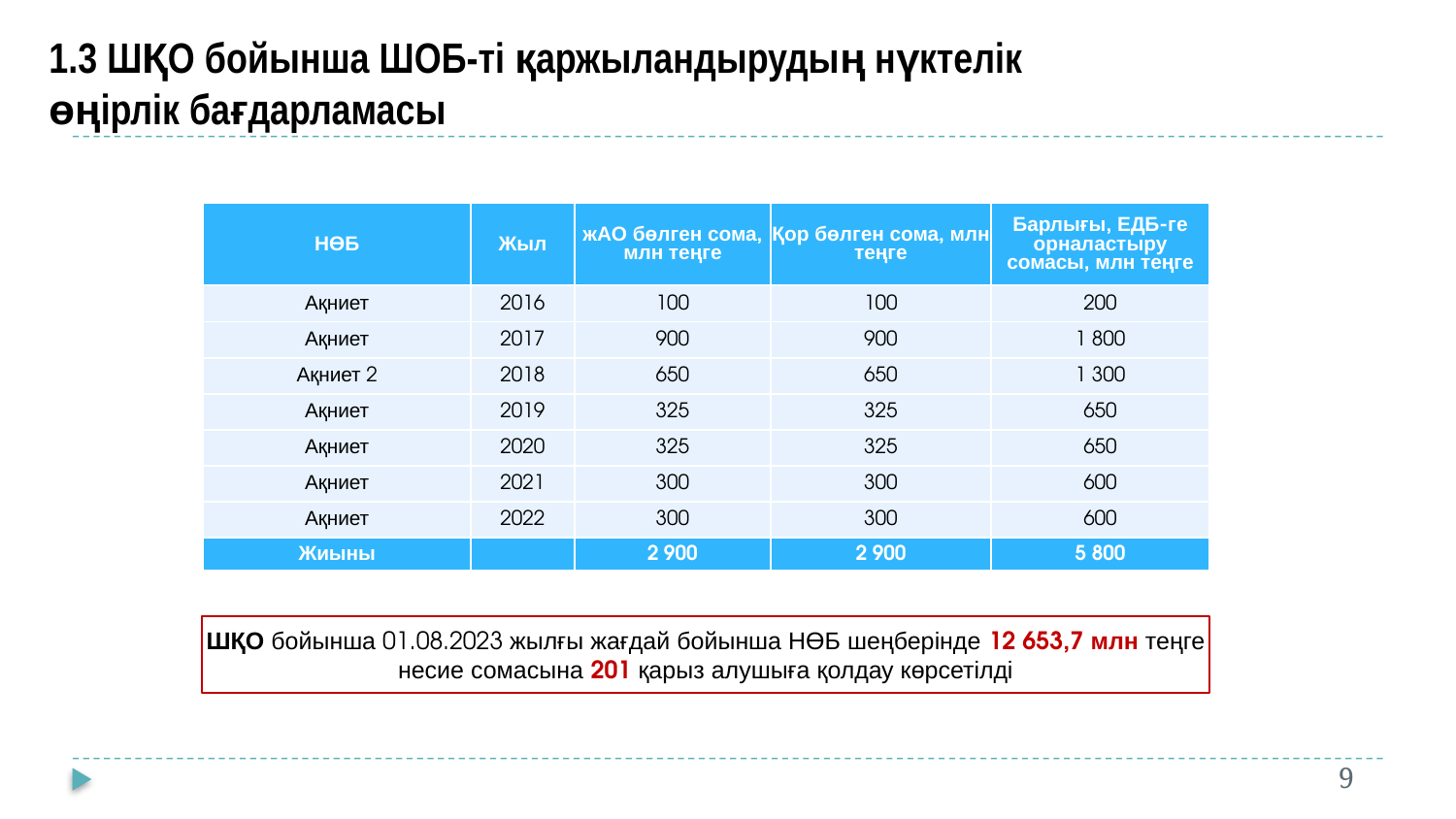

# 1.3 ШҚО бойынша ШОБ-ті қаржыландырудың нүктелік өңірлік бағдарламасы
| НӨБ | Жыл | жАО бөлген сома, млн теңге | Қор бөлген сома, млн теңге | Барлығы, ЕДБ-ге орналастыру сомасы, млн теңге |
| --- | --- | --- | --- | --- |
| Ақниет | 2016 | 100 | 100 | 200 |
| Ақниет | 2017 | 900 | 900 | 1 800 |
| Ақниет 2 | 2018 | 650 | 650 | 1 300 |
| Ақниет | 2019 | 325 | 325 | 650 |
| Ақниет | 2020 | 325 | 325 | 650 |
| Ақниет | 2021 | 300 | 300 | 600 |
| Ақниет | 2022 | 300 | 300 | 600 |
| Жиыны |  | 2 900 | 2 900 | 5 800 |
ШҚО бойынша 01.08.2023 жылғы жағдай бойынша НӨБ шеңберінде 12 653,7 млн теңге несие сомасына 201 қарыз алушыға қолдау көрсетілді
9